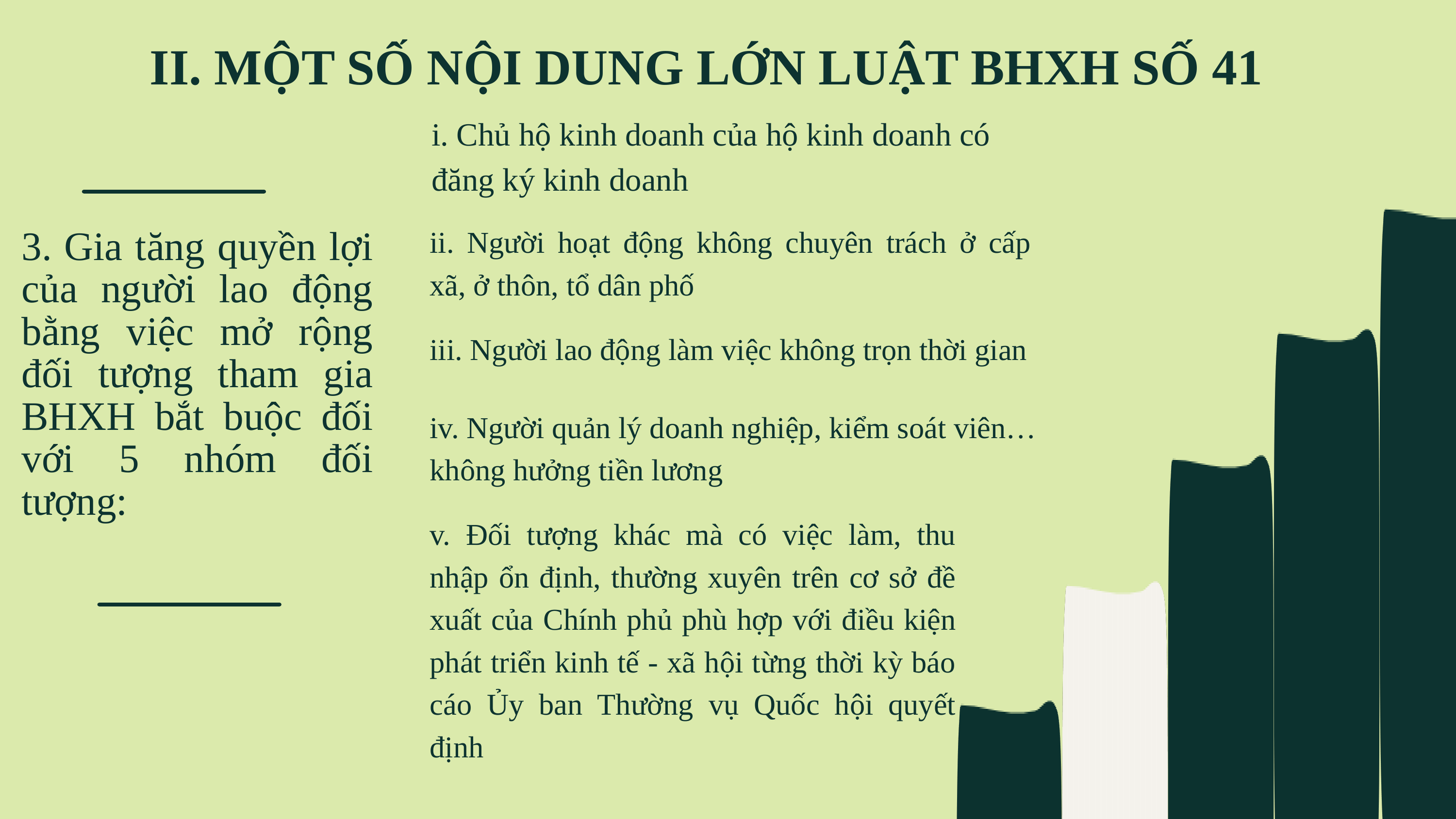

II. MỘT SỐ NỘI DUNG LỚN LUẬT BHXH SỐ 41

i. Chủ hộ kinh doanh của hộ kinh doanh có đăng ký kinh doanh
ii. Người hoạt động không chuyên trách ở cấp xã, ở thôn, tổ dân phố
3. Gia tăng quyền lợi của người lao động bằng việc mở rộng đối tượng tham gia BHXH bắt buộc đối với 5 nhóm đối tượng:
iii. Người lao động làm việc không trọn thời gian
iv. Người quản lý doanh nghiệp, kiểm soát viên…không hưởng tiền lương

v. Đối tượng khác mà có việc làm, thu nhập ổn định, thường xuyên trên cơ sở đề xuất của Chính phủ phù hợp với điều kiện phát triển kinh tế - xã hội từng thời kỳ báo cáo Ủy ban Thường vụ Quốc hội quyết định